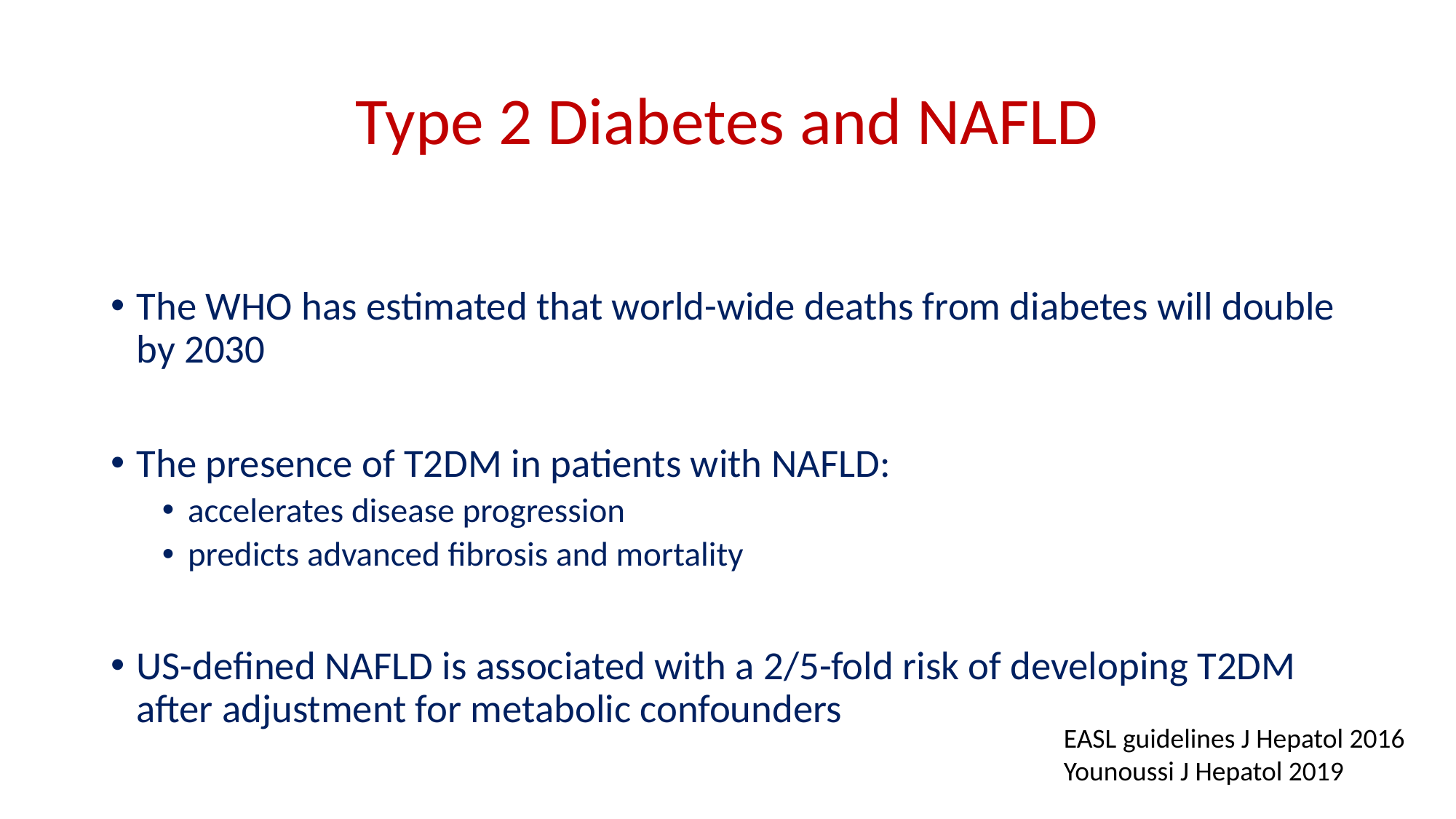

# Type 2 Diabetes and NAFLD

The WHO has estimated that world-wide deaths from diabetes will double by 2030

The presence of T2DM in patients with NAFLD:
accelerates disease progression
predicts advanced fibrosis and mortality

US-defined NAFLD is associated with a 2/5-fold risk of developing T2DM after adjustment for metabolic confounders
EASL guidelines J Hepatol 2016
Younoussi J Hepatol 2019